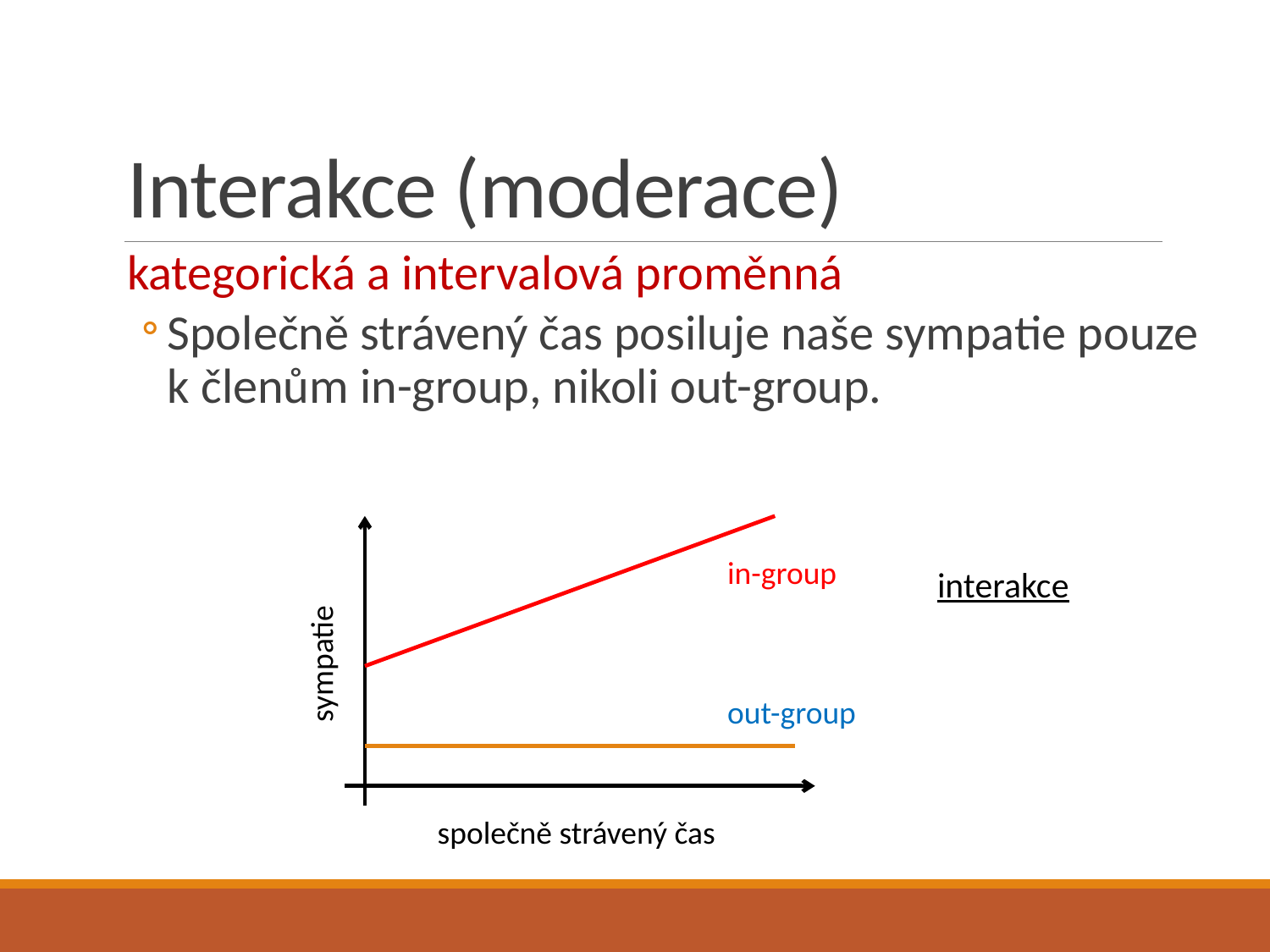

# Interakce (moderace)
kategorická a intervalová proměnná
Společně strávený čas posiluje naše sympatie pouze k členům in-group, nikoli out-group.
in-group
interakce
sympatie
out-group
společně strávený čas